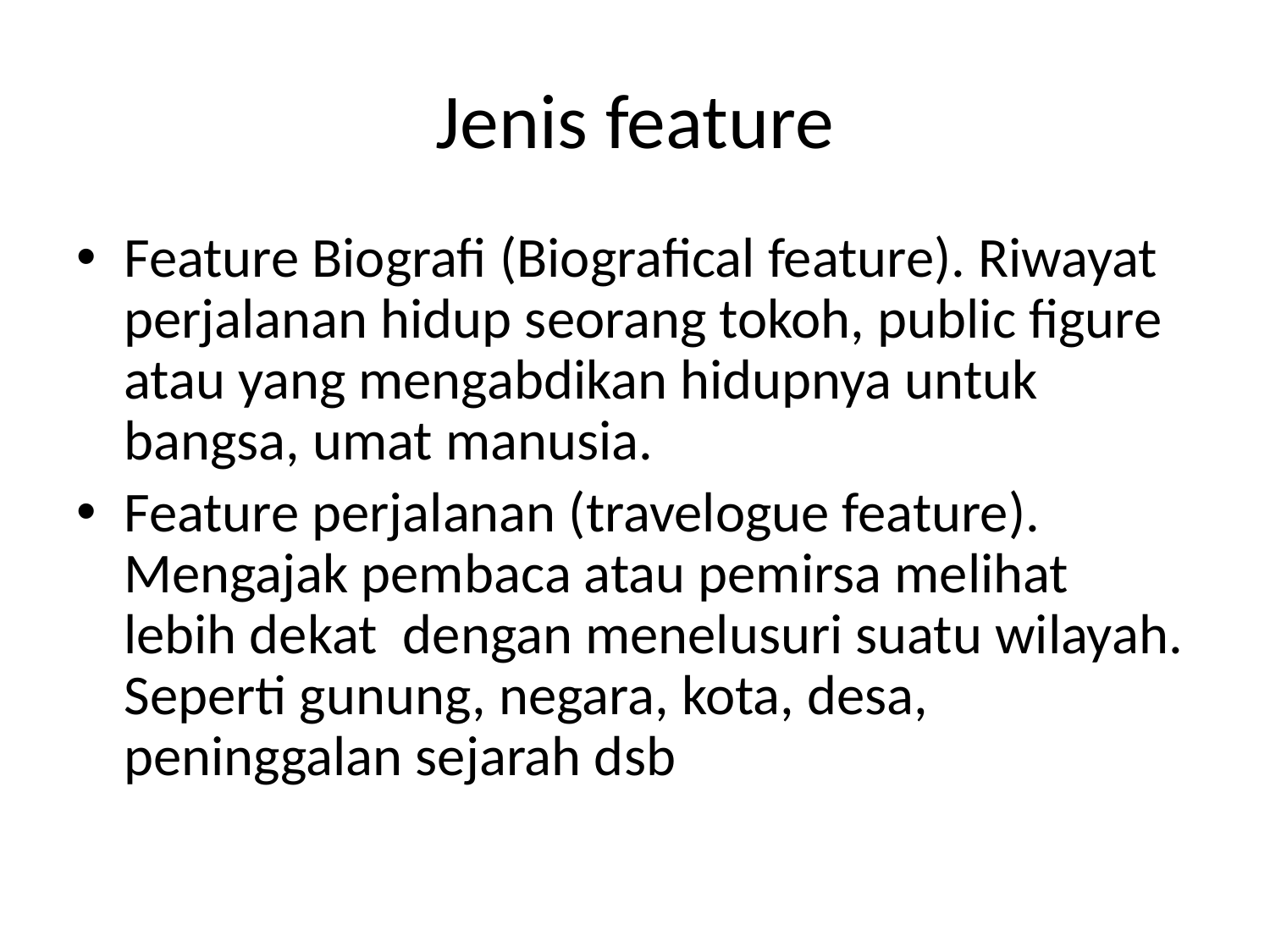

# Jenis feature
Feature Biografi (Biografical feature). Riwayat perjalanan hidup seorang tokoh, public figure atau yang mengabdikan hidupnya untuk bangsa, umat manusia.
Feature perjalanan (travelogue feature). Mengajak pembaca atau pemirsa melihat lebih dekat  dengan menelusuri suatu wilayah. Seperti gunung, negara, kota, desa, peninggalan sejarah dsb